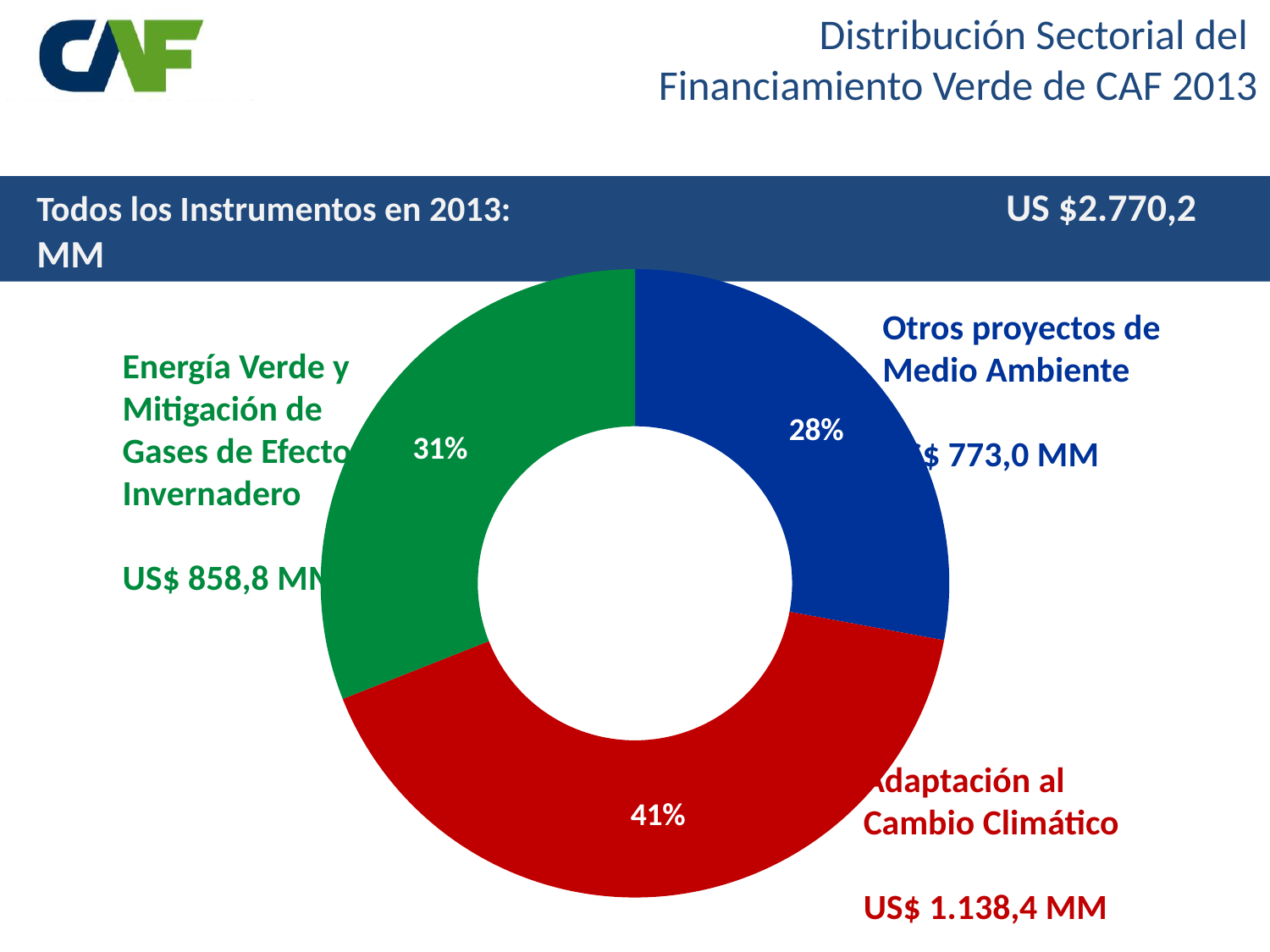

Distribución Sectorial del
Financiamiento Verde de CAF 2013
Todos los Instrumentos en 2013:       		          US $2.770,2 MM

### Chart

| Category | Ventas |
|---|---|
| Otros proyectos de Medio Ambiente | 773.0 |
| Adaptación al Cambio Climático | 1138.4 |
| Energía Verde y Migitación de Gases de Efecto Invernadero  | 858.8 |
Otros proyectos de Medio Ambiente

US$ 773,0 MM
Energía Verde y Mitigación de
Gases de Efecto Invernadero

US$ 858,8 MM
28%
6%
Adaptación al Cambio Climático

US$ 1.138,4 MM